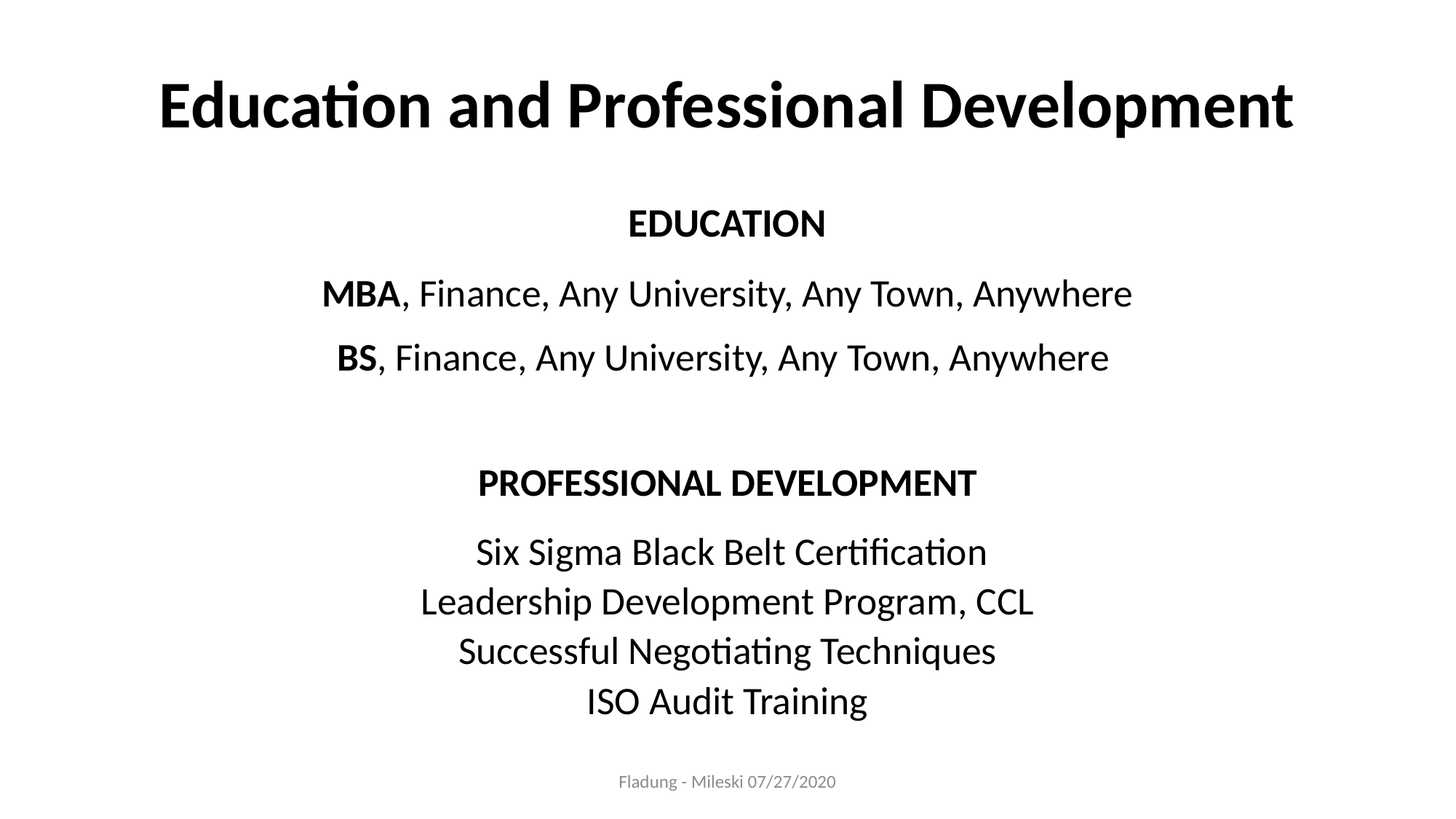

# Education and Professional Development
EDUCATION
MBA, Finance, Any University, Any Town, Anywhere
BS, Finance, Any University, Any Town, Anywhere

PROFESSIONAL DEVELOPMENT
 Six Sigma Black Belt Certification
Leadership Development Program, CCL
Successful Negotiating Techniques
ISO Audit Training
Fladung - Mileski 07/27/2020